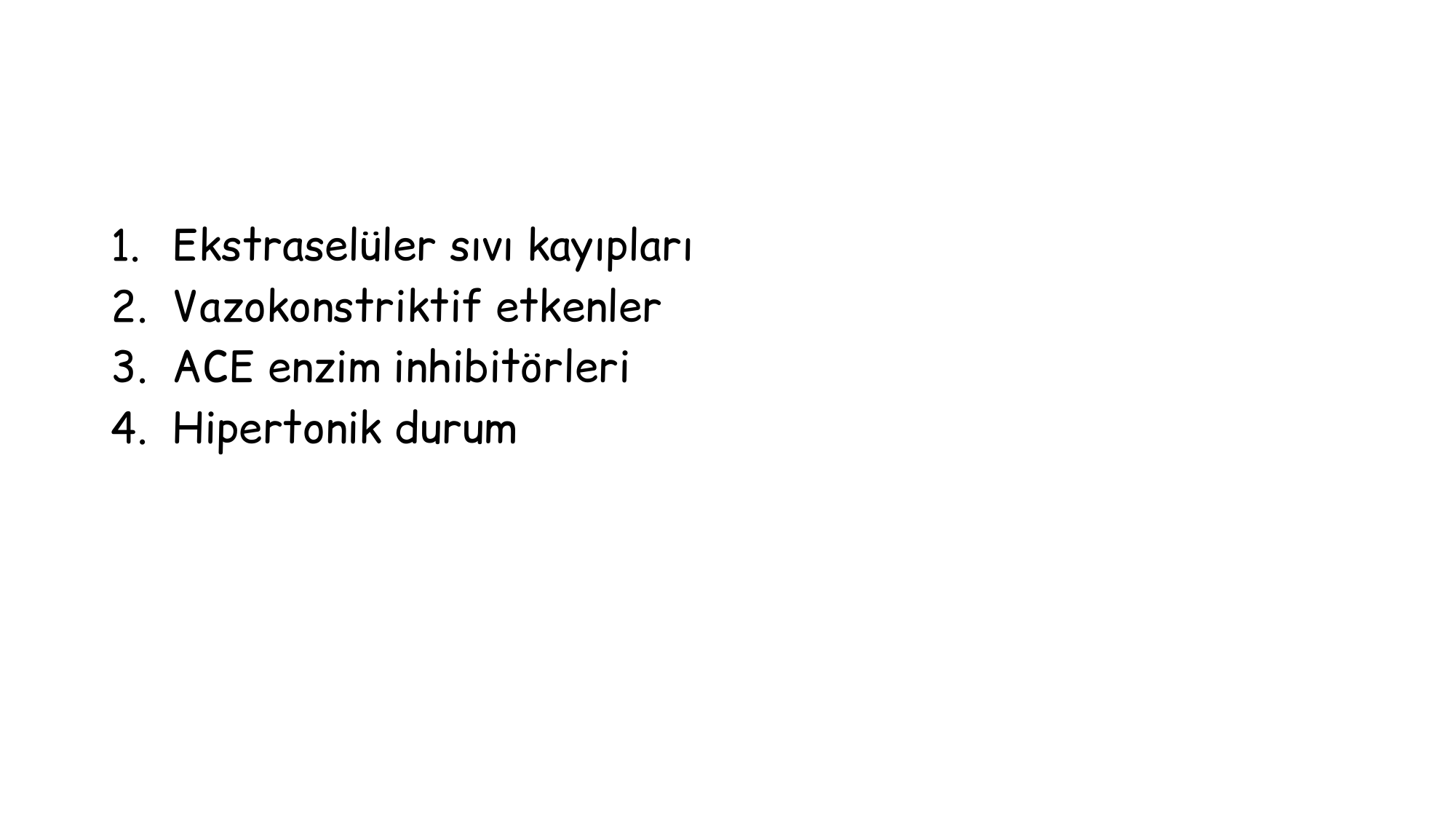

#
Ekstraselüler sıvı kayıpları
Vazokonstriktif etkenler
ACE enzim inhibitörleri
Hipertonik durum